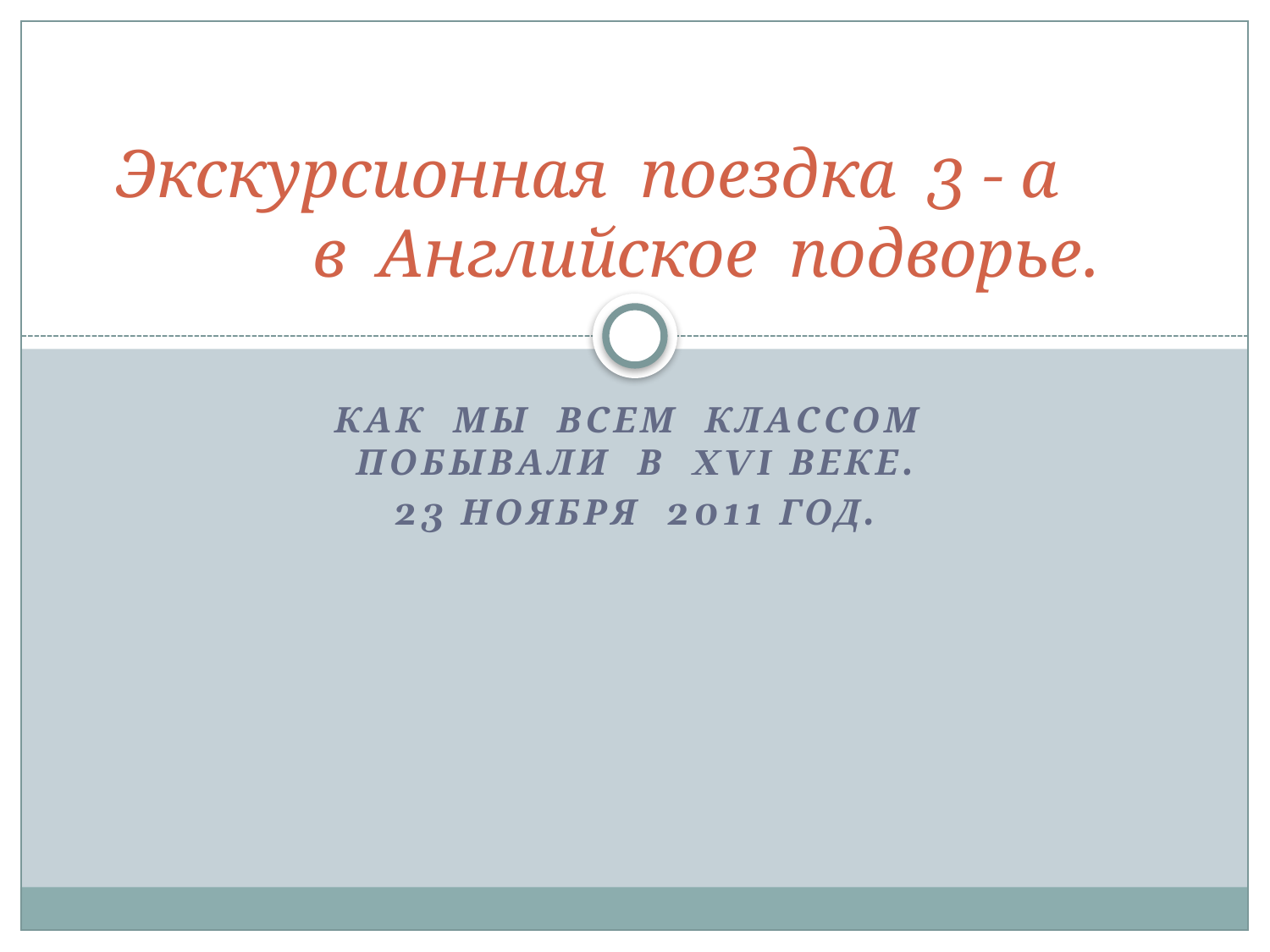

# Экскурсионная  поездка  3 - а                  в  Английское  подворье.
Как  мы  всем  классом  побывали  в  XVI веке.
23 ноября  2011 год.